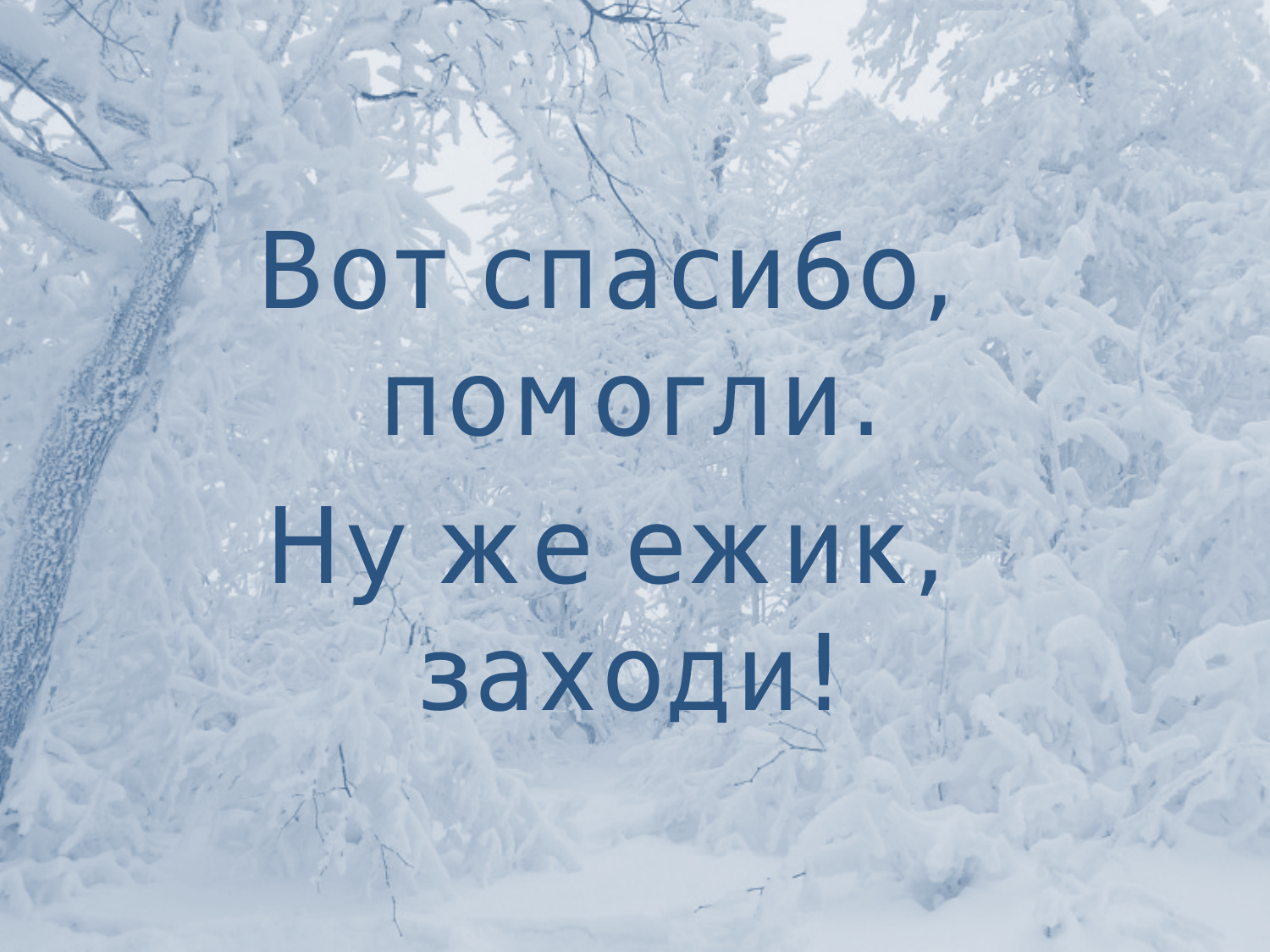

Вот спасибо, помогли.
Ну же ежик, заходи!